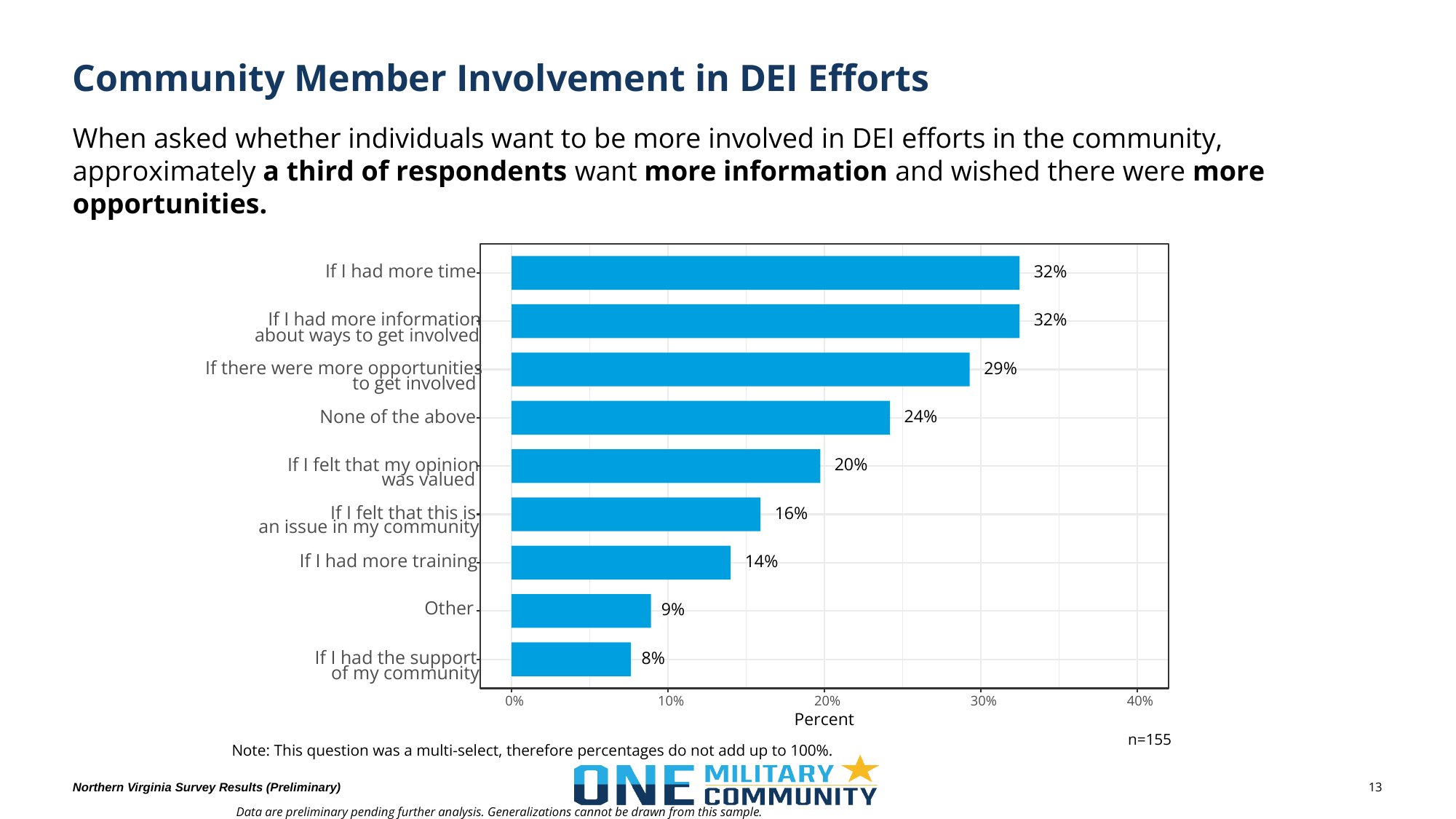

# Community Member Involvement in DEI Efforts
When asked whether individuals want to be more involved in DEI efforts in the community, approximately a third of respondents want more information and wished there were more opportunities.

32%
If I had more time

32%
If I had more information

about ways to get involved

29%
If there were more opportunities

to get involved

24%
None of the above

20%
If I felt that my opinion

was valued

16%
If I felt that this is

an issue in my community

14%
If I had more training

9%
Other

8%
If I had the support

of my community

0%
10%
20%
30%
40%
Percent
n=155
Note: This question was a multi-select, therefore percentages do not add up to 100%.
Data are preliminary pending further analysis. Generalizations cannot be drawn from this sample.